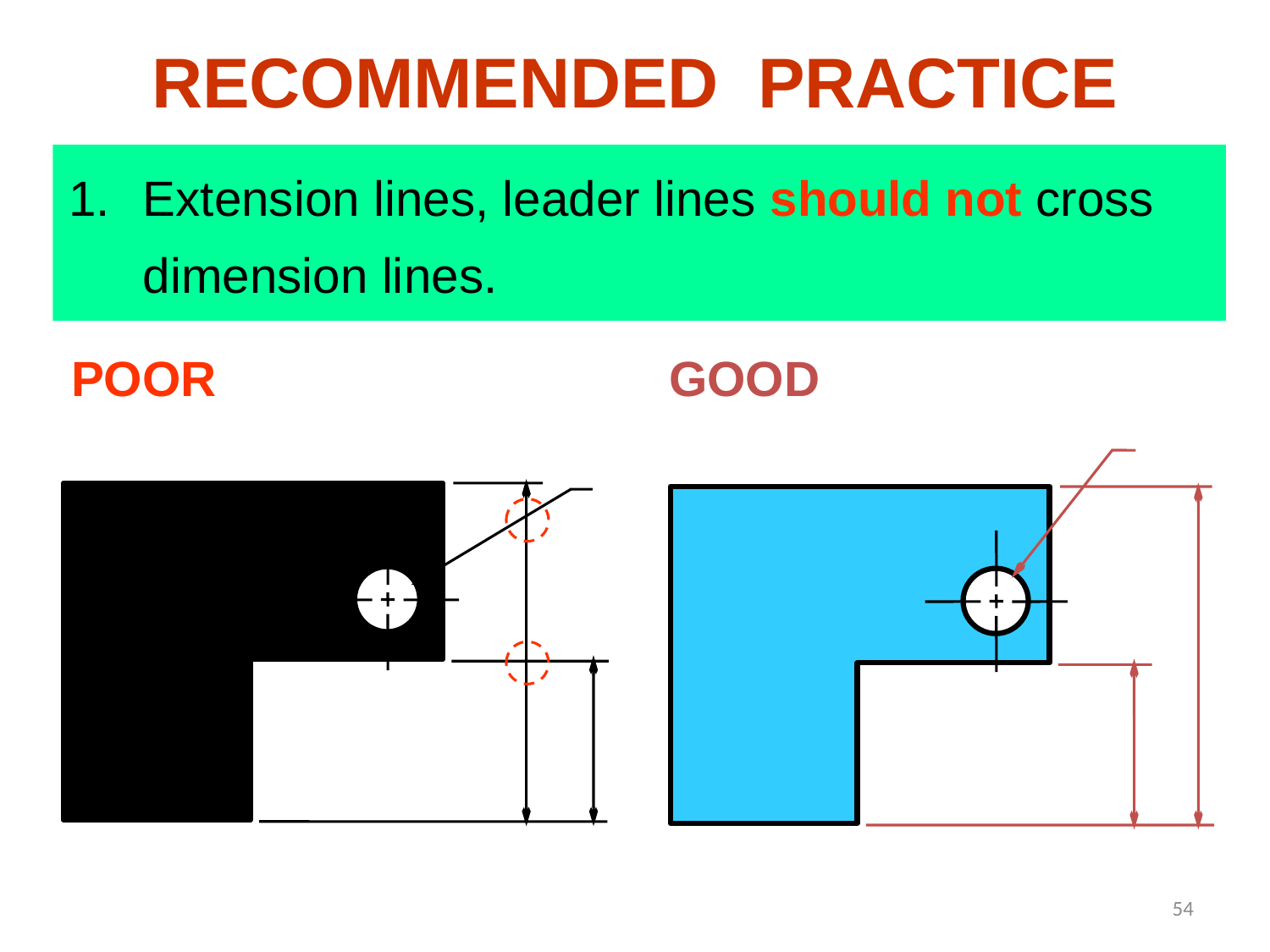

RECOMMENDED  PRACTICE
Extension lines, leader lines should not cross
dimension lines.

POOR
GOOD

54